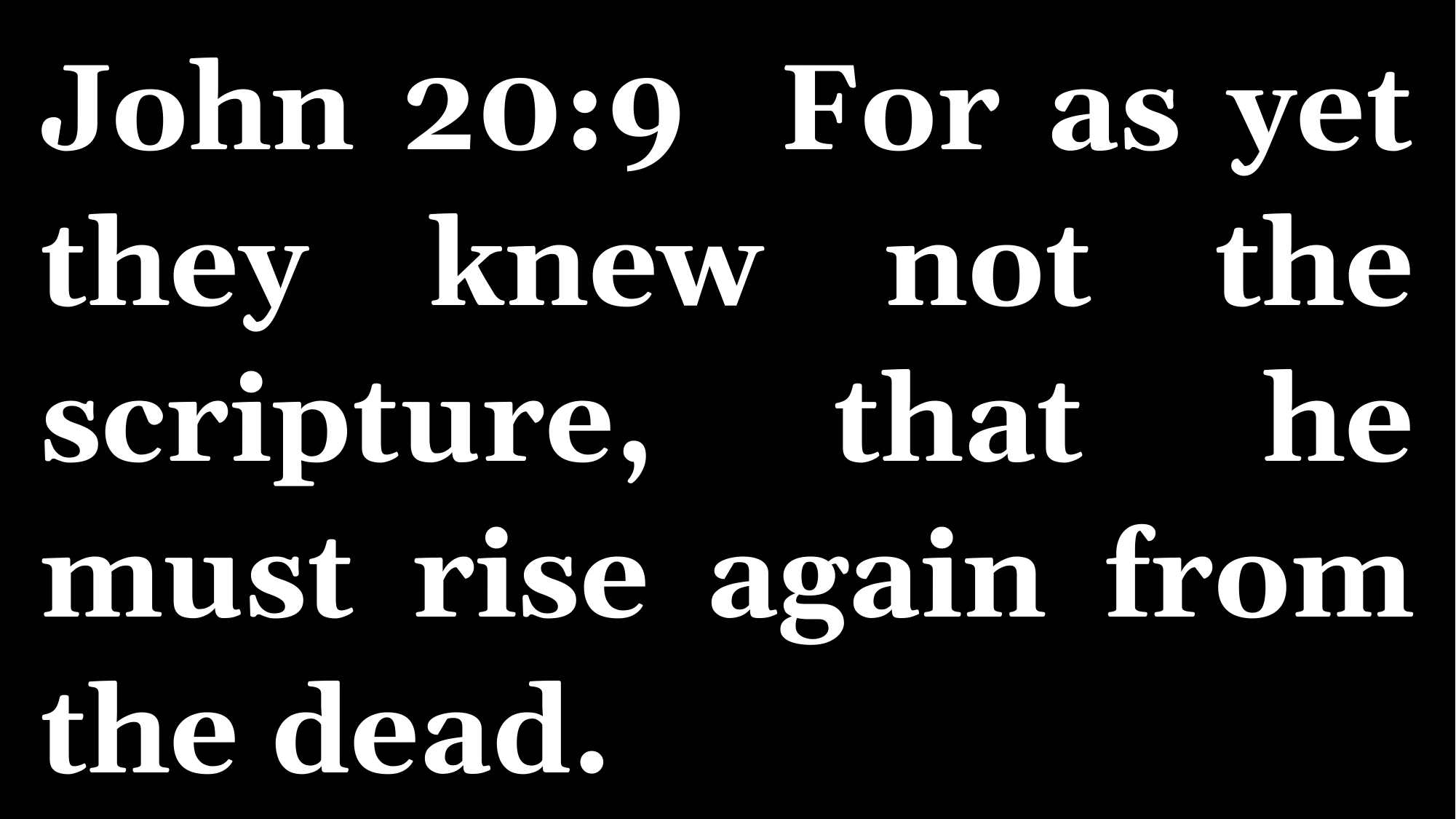

John 20:9  For as yet they knew not the scripture, that he must rise again from the dead.